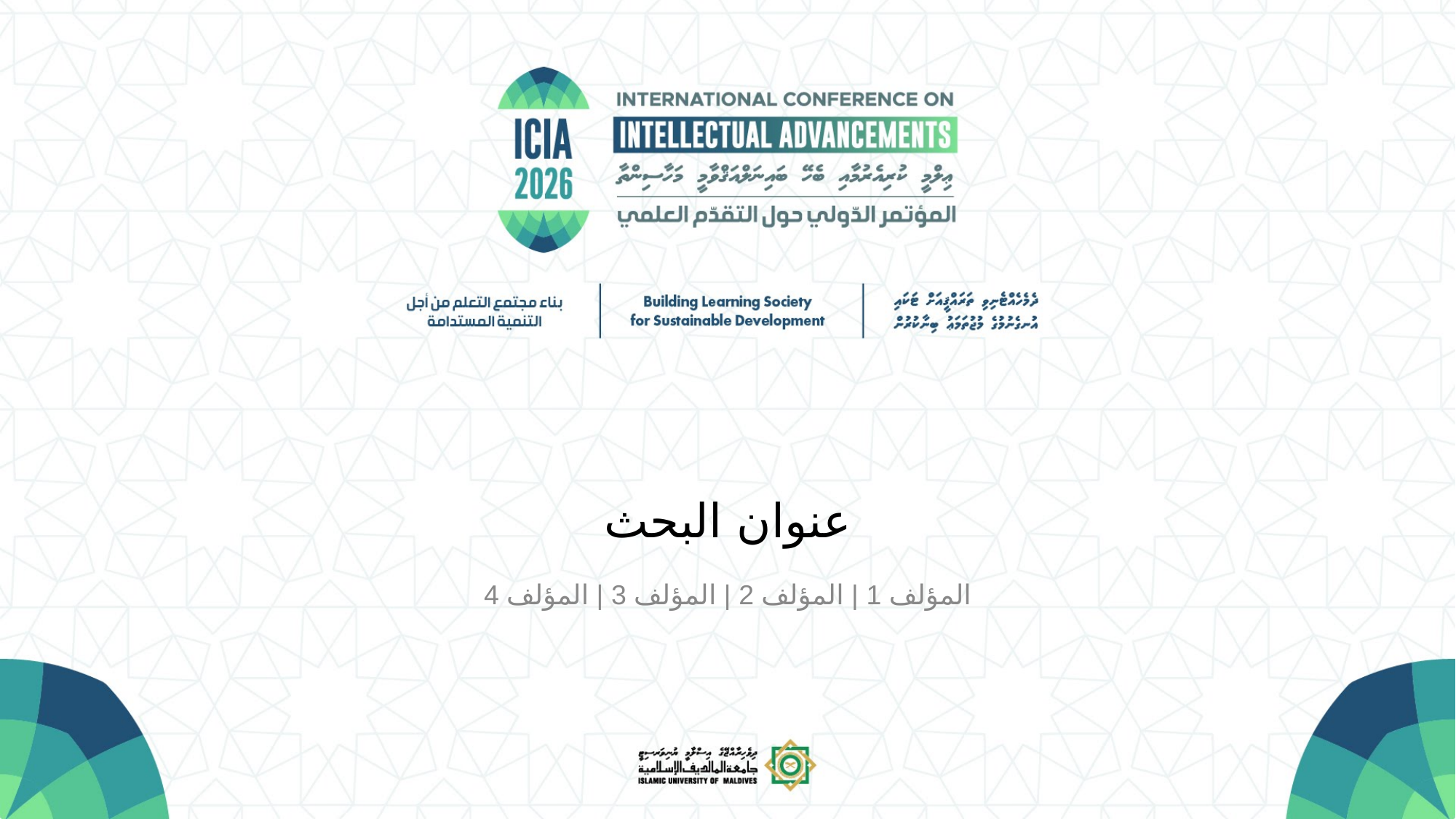

# عنوان البحث
المؤلف 1 | المؤلف 2 | المؤلف 3 | المؤلف 4